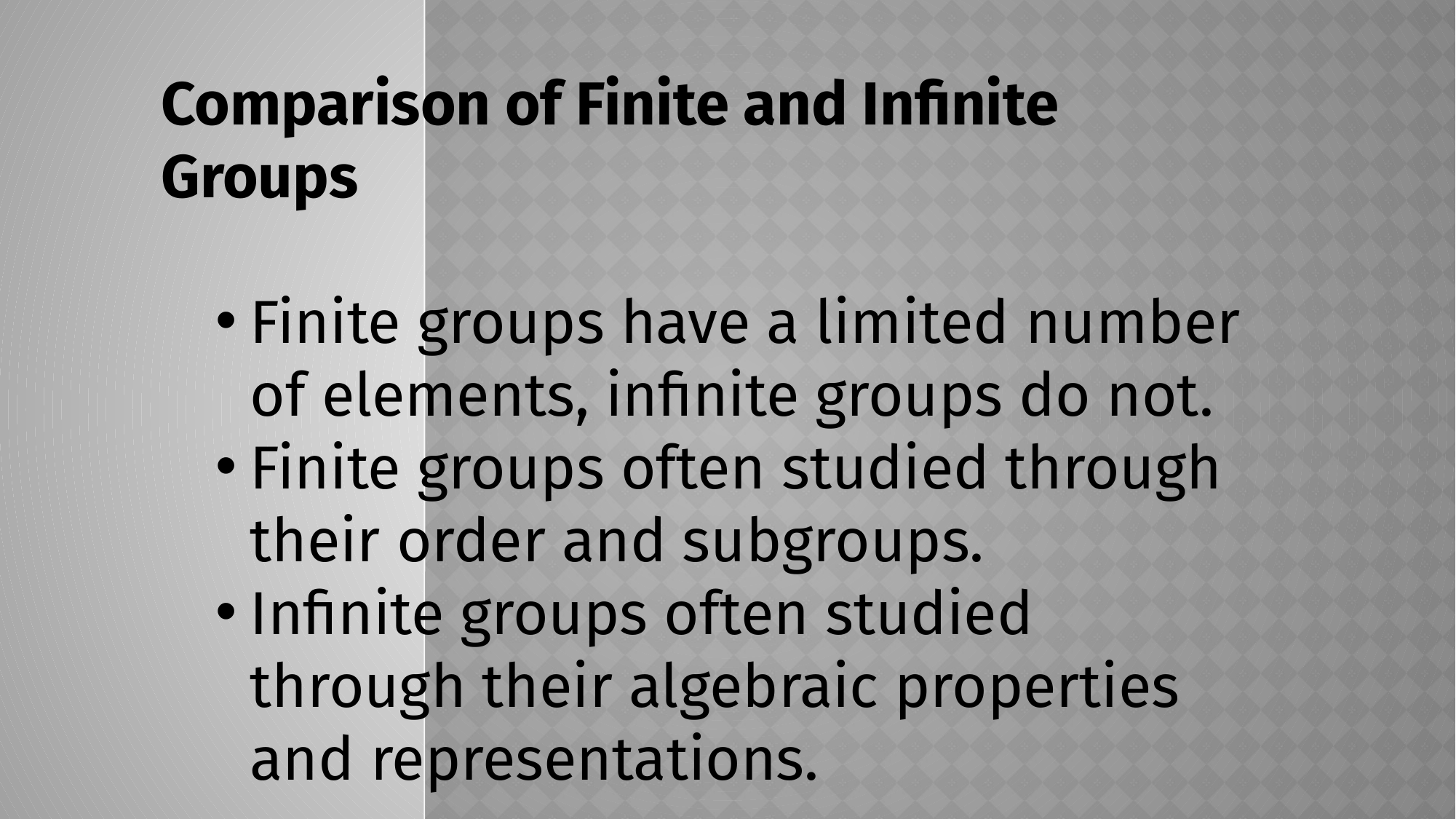

Comparison of Finite and Infinite Groups

Finite groups have a limited number of elements, infinite groups do not.
Finite groups often studied through their order and subgroups.
Infinite groups often studied through their algebraic properties and representations.